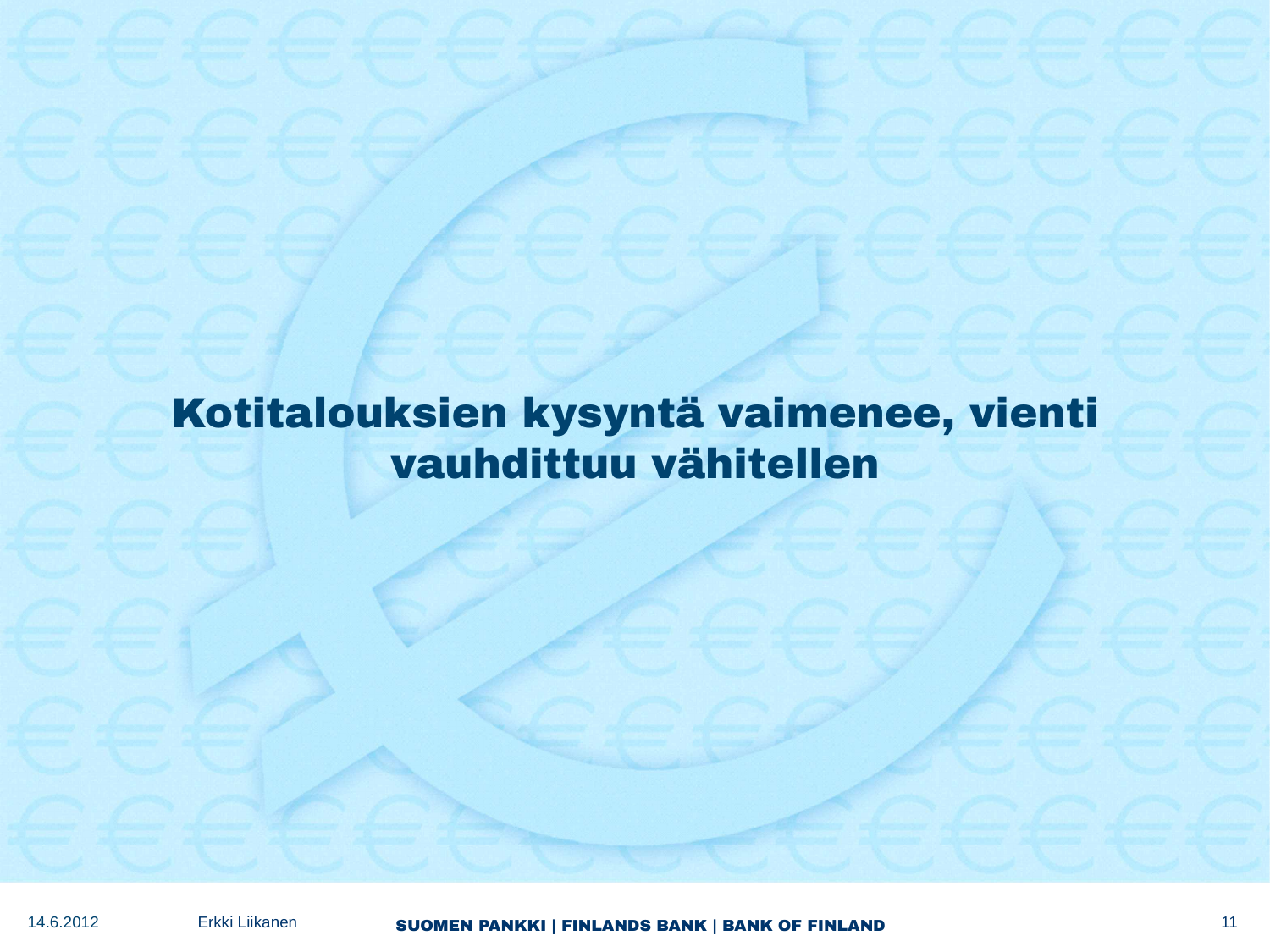

# Kotitalouksien kysyntä vaimenee, vienti vauhdittuu vähitellen
11
14.6.2012
Erkki Liikanen